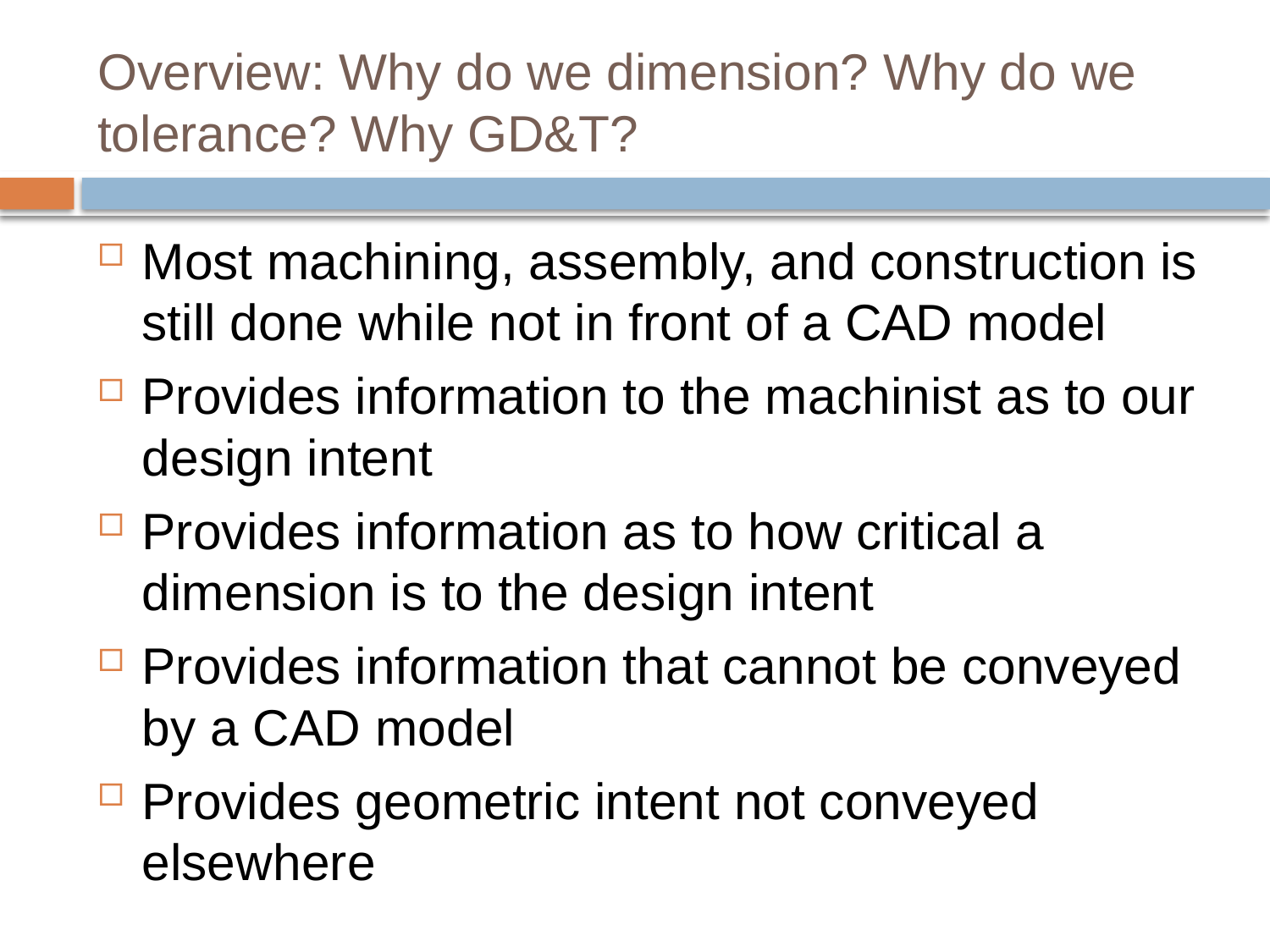

# Overview: Why do we dimension? Why do we tolerance? Why GD&T?
Most machining, assembly, and construction is still done while not in front of a CAD model
Provides information to the machinist as to our design intent
Provides information as to how critical a dimension is to the design intent
Provides information that cannot be conveyed by a CAD model
Provides geometric intent not conveyed elsewhere